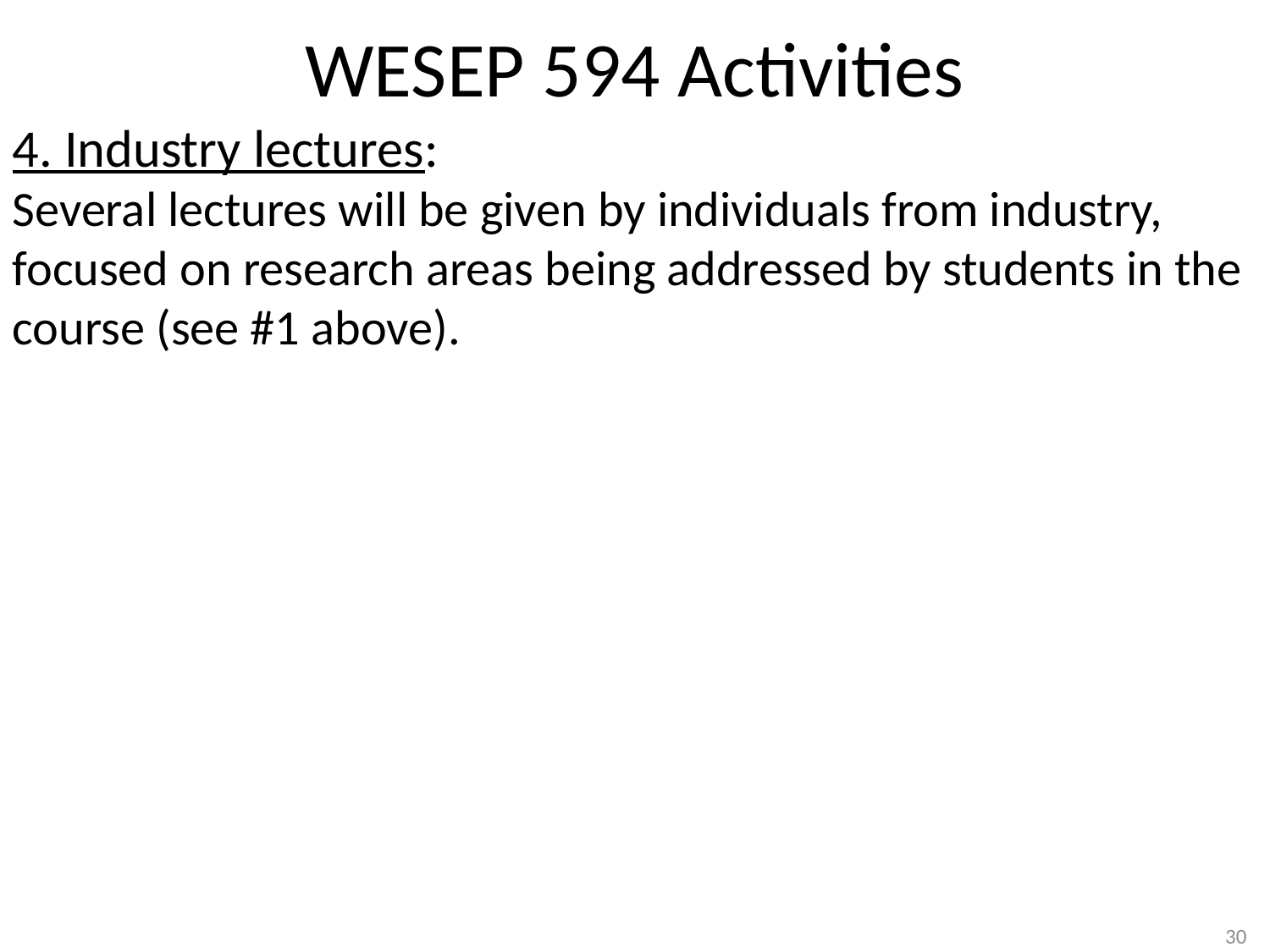

# WESEP 594 Activities
4. Industry lectures:
Several lectures will be given by individuals from industry, focused on research areas being addressed by students in the course (see #1 above).
30